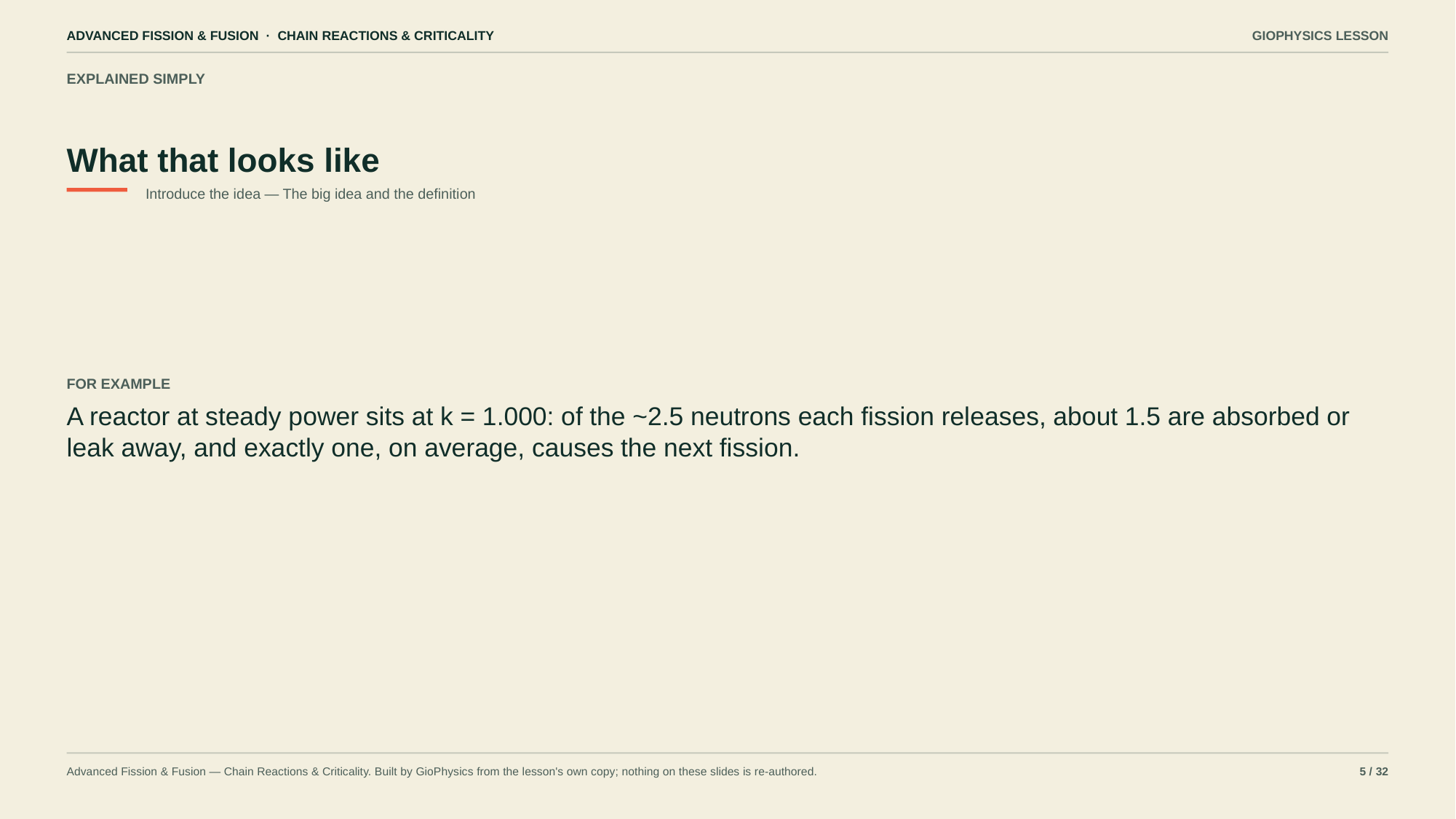

ADVANCED FISSION & FUSION  ·  CHAIN REACTIONS & CRITICALITY
GIOPHYSICS LESSON

EXPLAINED SIMPLY
What that looks like
Introduce the idea — The big idea and the definition

FOR EXAMPLE
A reactor at steady power sits at k = 1.000: of the ~2.5 neutrons each fission releases, about 1.5 are absorbed or leak away, and exactly one, on average, causes the next fission.

Advanced Fission & Fusion — Chain Reactions & Criticality. Built by GioPhysics from the lesson's own copy; nothing on these slides is re-authored.
5 / 32